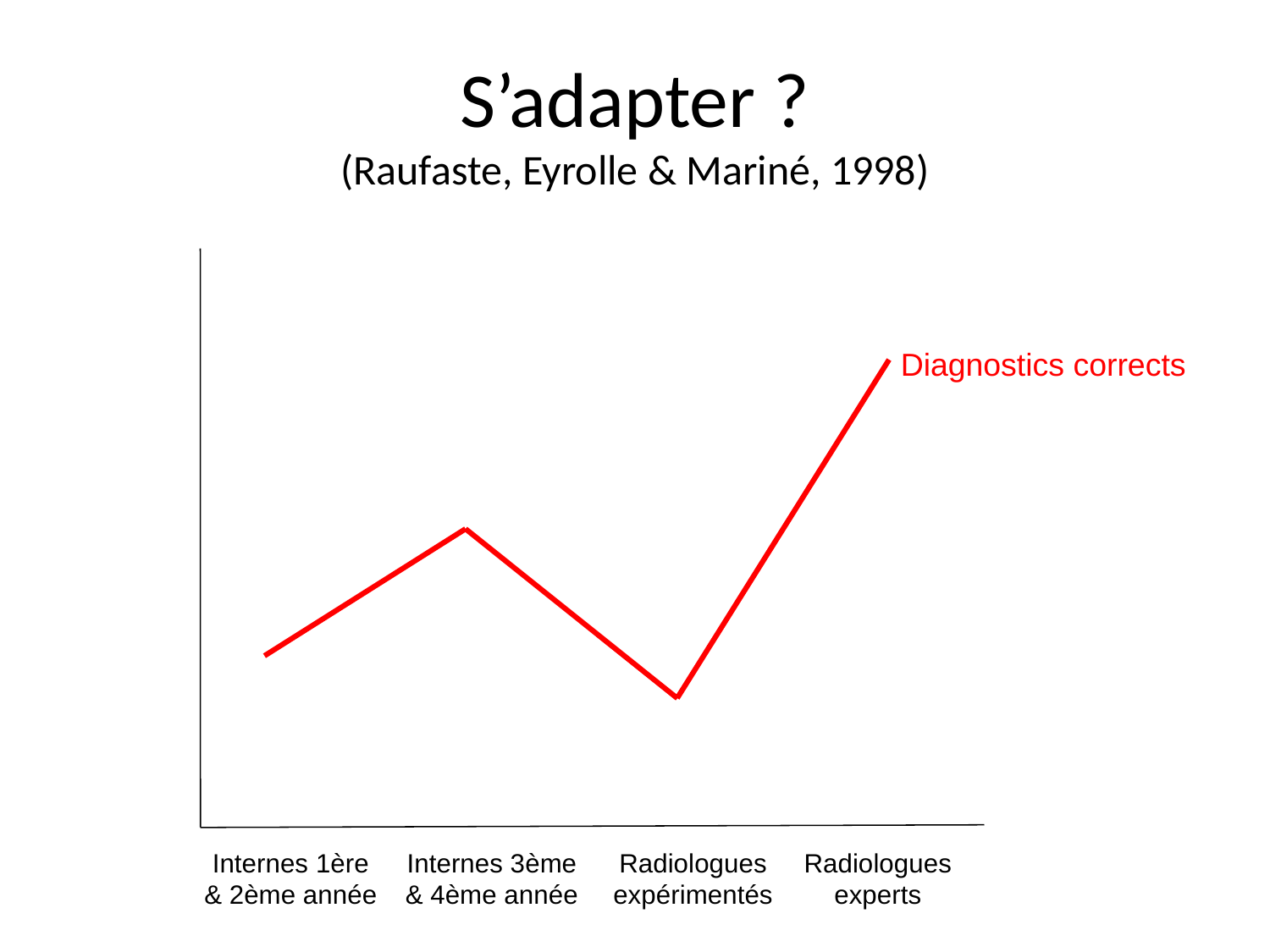

# S’adapter ? (Raufaste, Eyrolle & Mariné, 1998)

Diagnostics corrects

Internes 1ère & 2ème année
Internes 3ème & 4ème année
Radiologues
expérimentés
Radiologues
experts